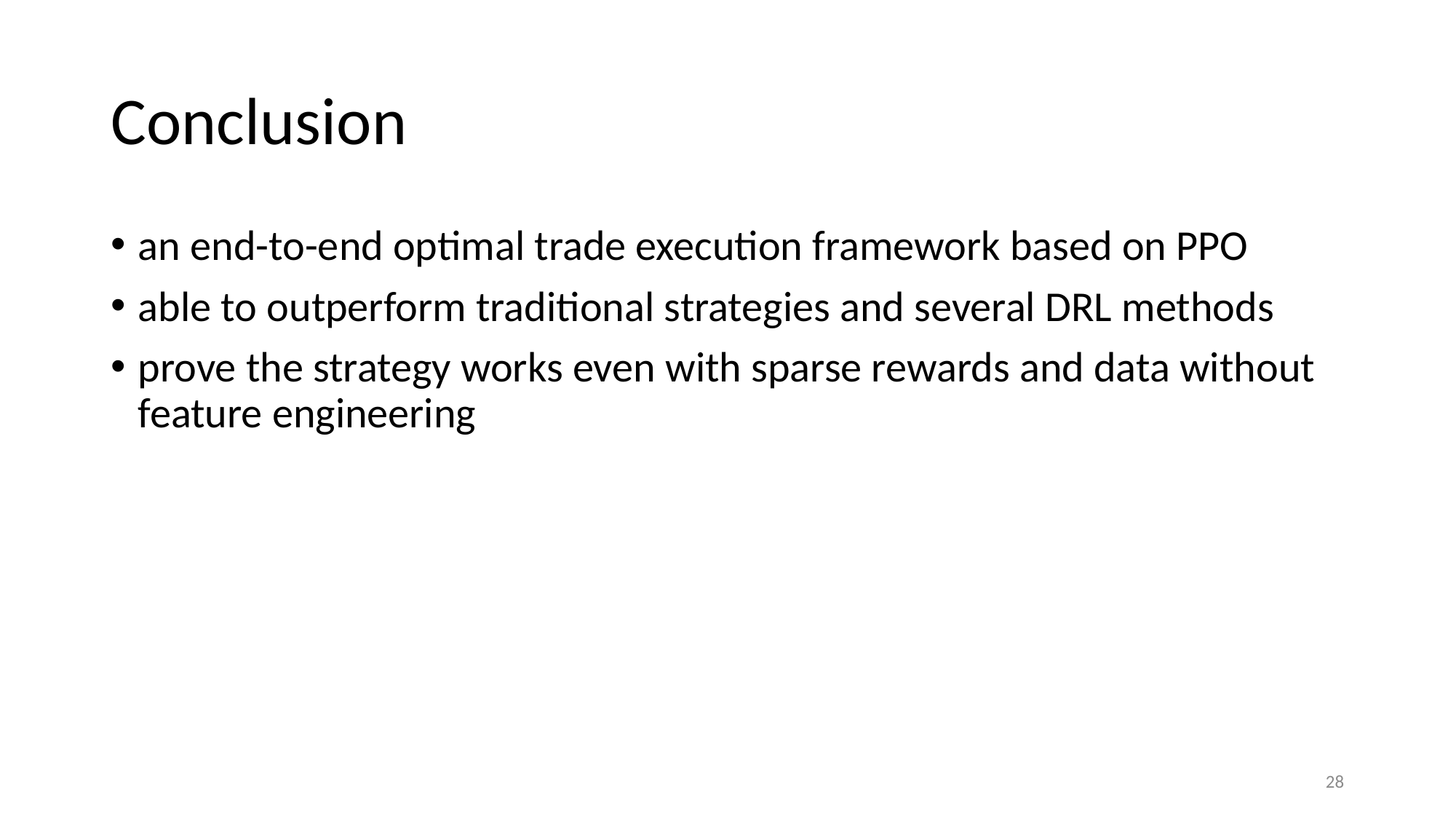

# Conclusion
an end-to-end optimal trade execution framework based on PPO
able to outperform traditional strategies and several DRL methods
prove the strategy works even with sparse rewards and data without feature engineering

28